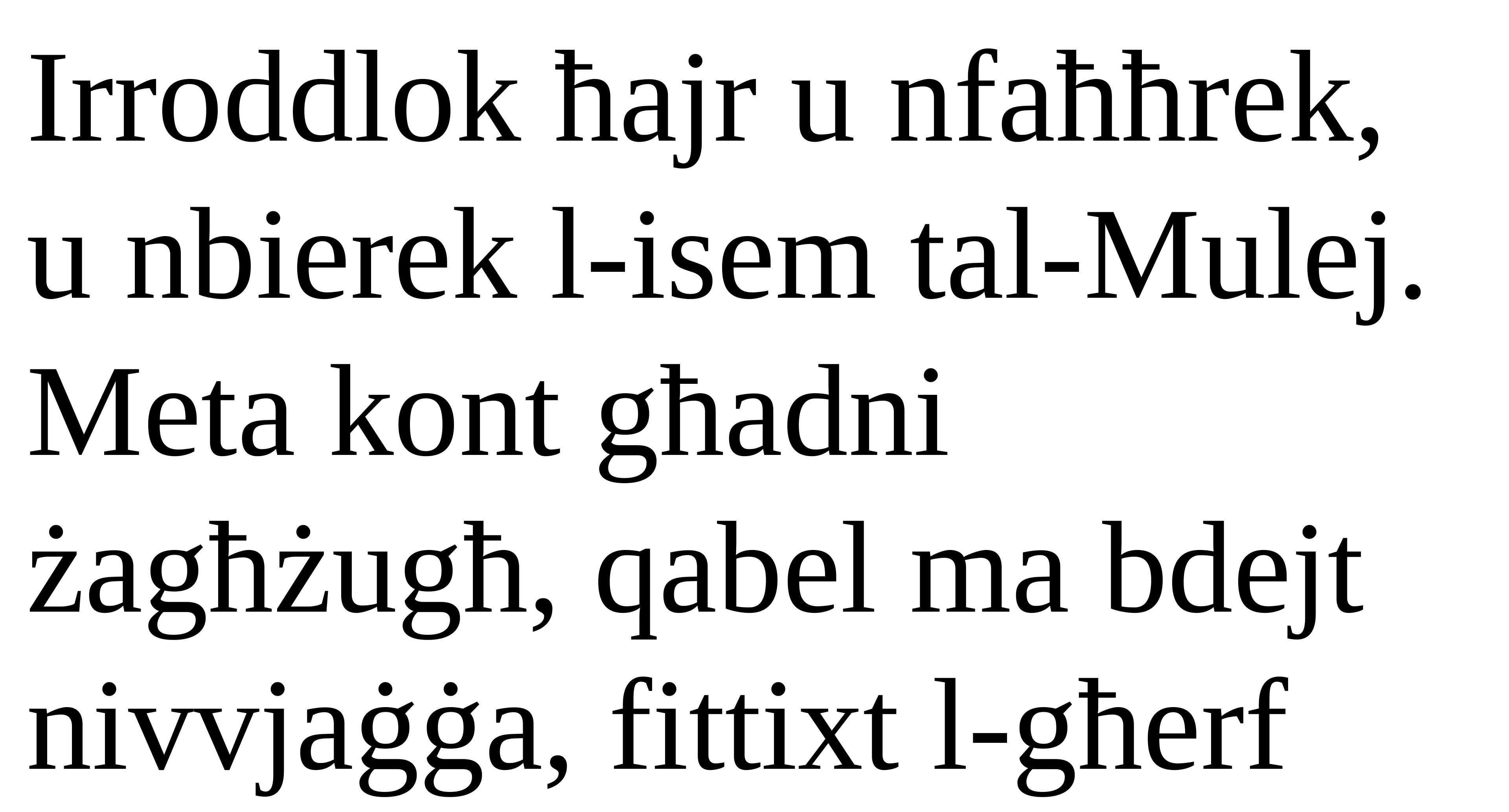

Irroddlok ħajr u nfaħħrek,
u nbierek l-isem tal-Mulej.
Meta kont għadni żagħżugħ, qabel ma bdejt nivvjaġġa, fittixt l-għerf